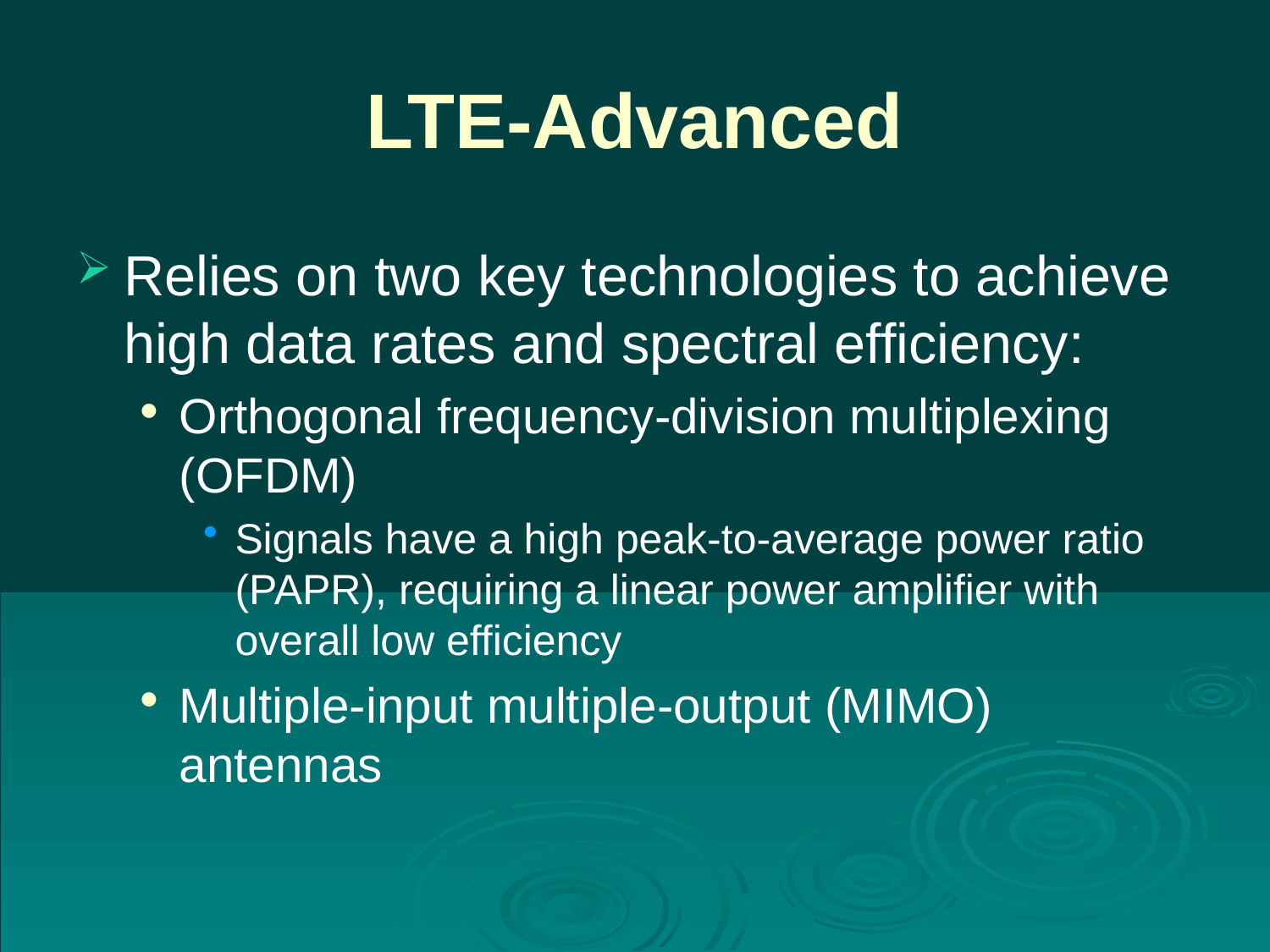

# LTE-Advanced
Relies on two key technologies to achieve high data rates and spectral efficiency:
Orthogonal frequency-division multiplexing (OFDM)
Signals have a high peak-to-average power ratio (PAPR), requiring a linear power amplifier with overall low efficiency
Multiple-input multiple-output (MIMO) antennas